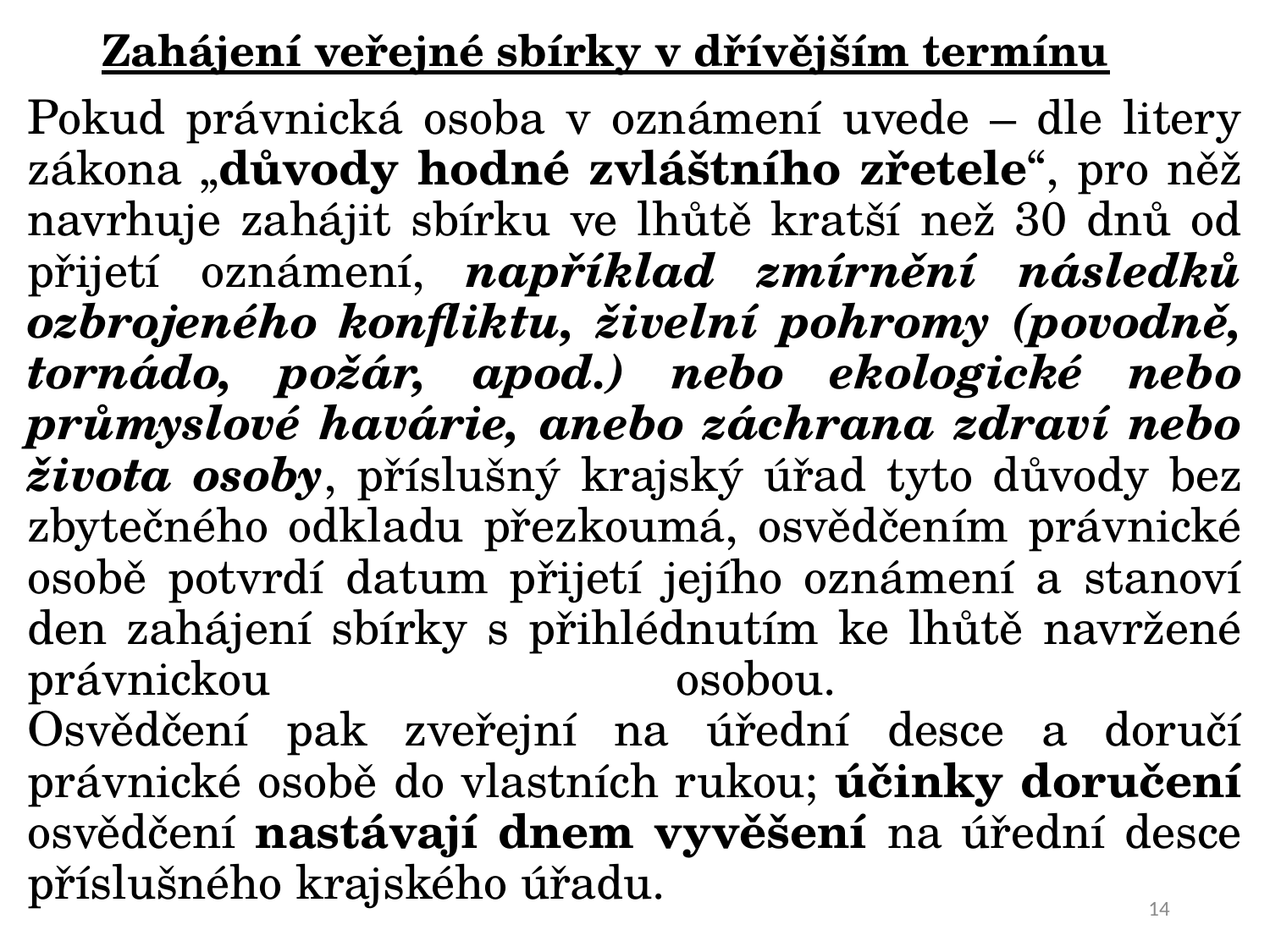

Zahájení veřejné sbírky v dřívějším termínu
Pokud právnická osoba v oznámení uvede – dle litery zákona „důvody hodné zvláštního zřetele“, pro něž navrhuje zahájit sbírku ve lhůtě kratší než 30 dnů od přijetí oznámení, například zmírnění následků ozbrojeného konfliktu, živelní pohromy (povodně, tornádo, požár, apod.) nebo ekologické nebo průmyslové havárie, anebo záchrana zdraví nebo života osoby, příslušný krajský úřad tyto důvody bez zbytečného odkladu přezkoumá, osvědčením právnické osobě potvrdí datum přijetí jejího oznámení a stanoví den zahájení sbírky s přihlédnutím ke lhůtě navržené právnickou osobou.
Osvědčení pak zveřejní na úřední desce a doručí právnické osobě do vlastních rukou; účinky doručení osvědčení nastávají dnem vyvěšení na úřední desce příslušného krajského úřadu.
14